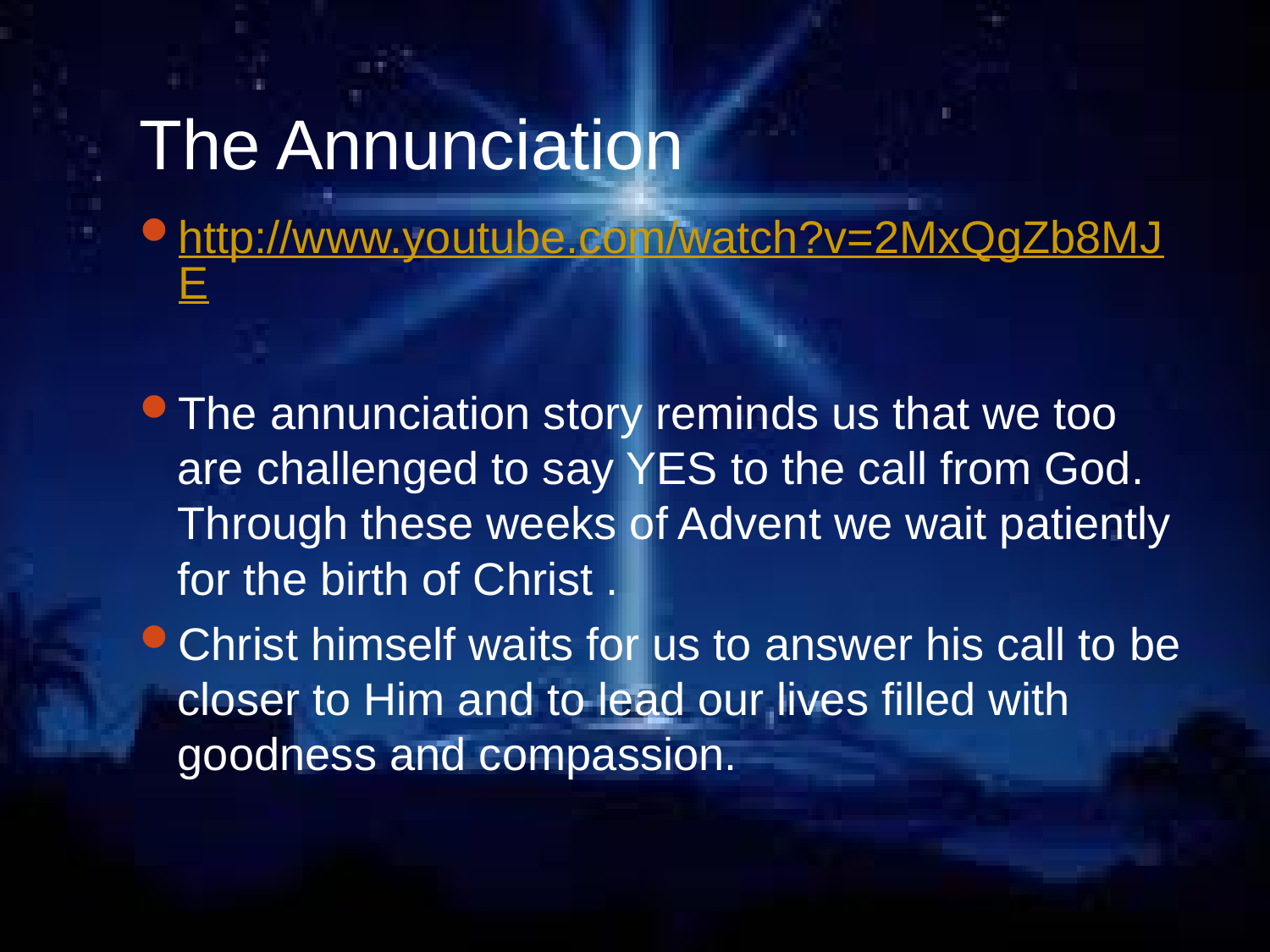

# The Annunciation
http://www.youtube.com/watch?v=2MxQgZb8MJE

The annunciation story reminds us that we too are challenged to say YES to the call from God.  Through these weeks of Advent we wait patiently for the birth of Christ .
Christ himself waits for us to answer his call to be closer to Him and to lead our lives filled with goodness and compassion.